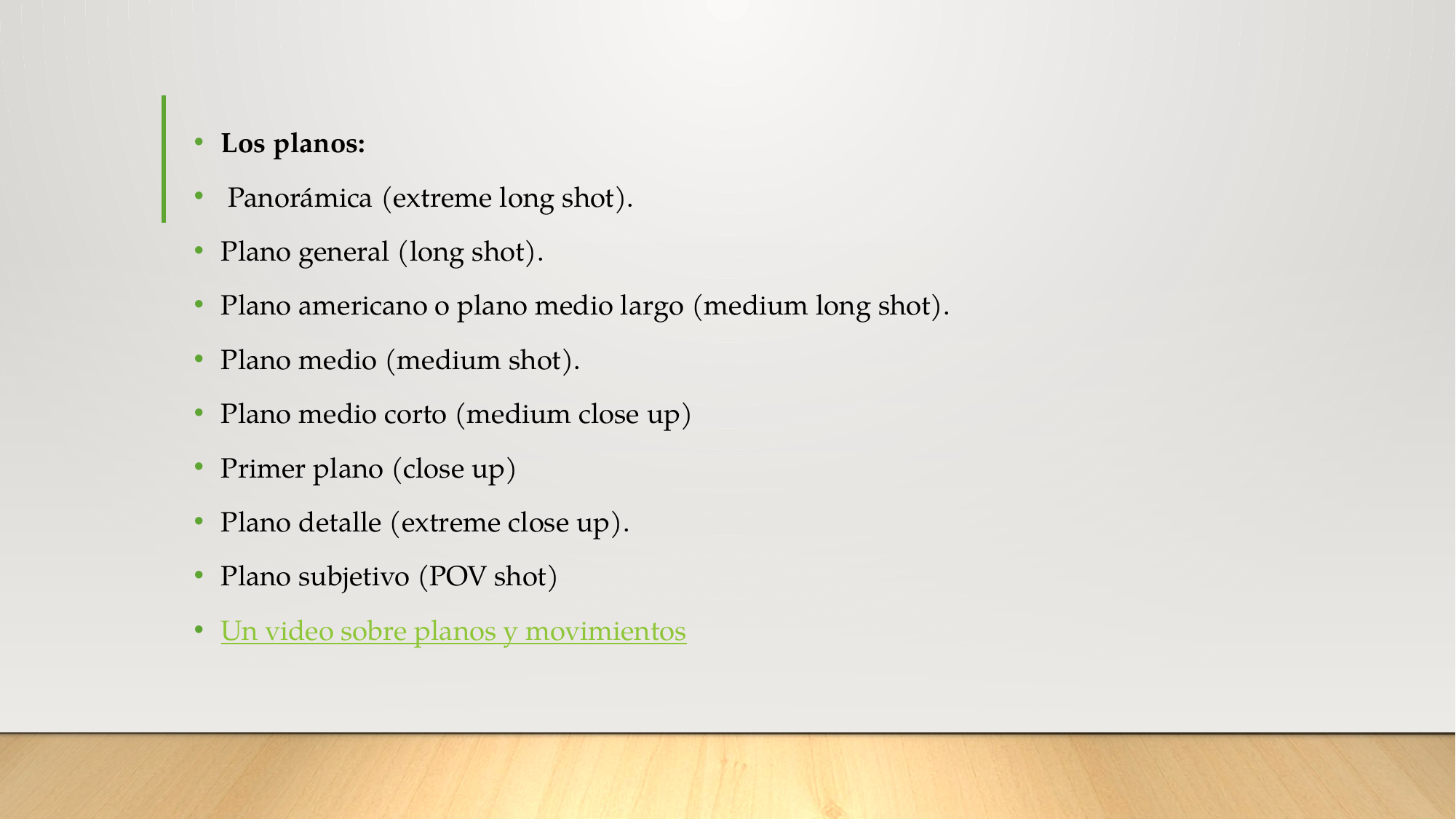

Los planos:
 Panorámica (extreme long shot).
Plano general (long shot).
Plano americano o plano medio largo (medium long shot).
Plano medio (medium shot).
Plano medio corto (medium close up)
Primer plano (close up)
Plano detalle (extreme close up).
Plano subjetivo (POV shot)
Un video sobre planos y movimientos